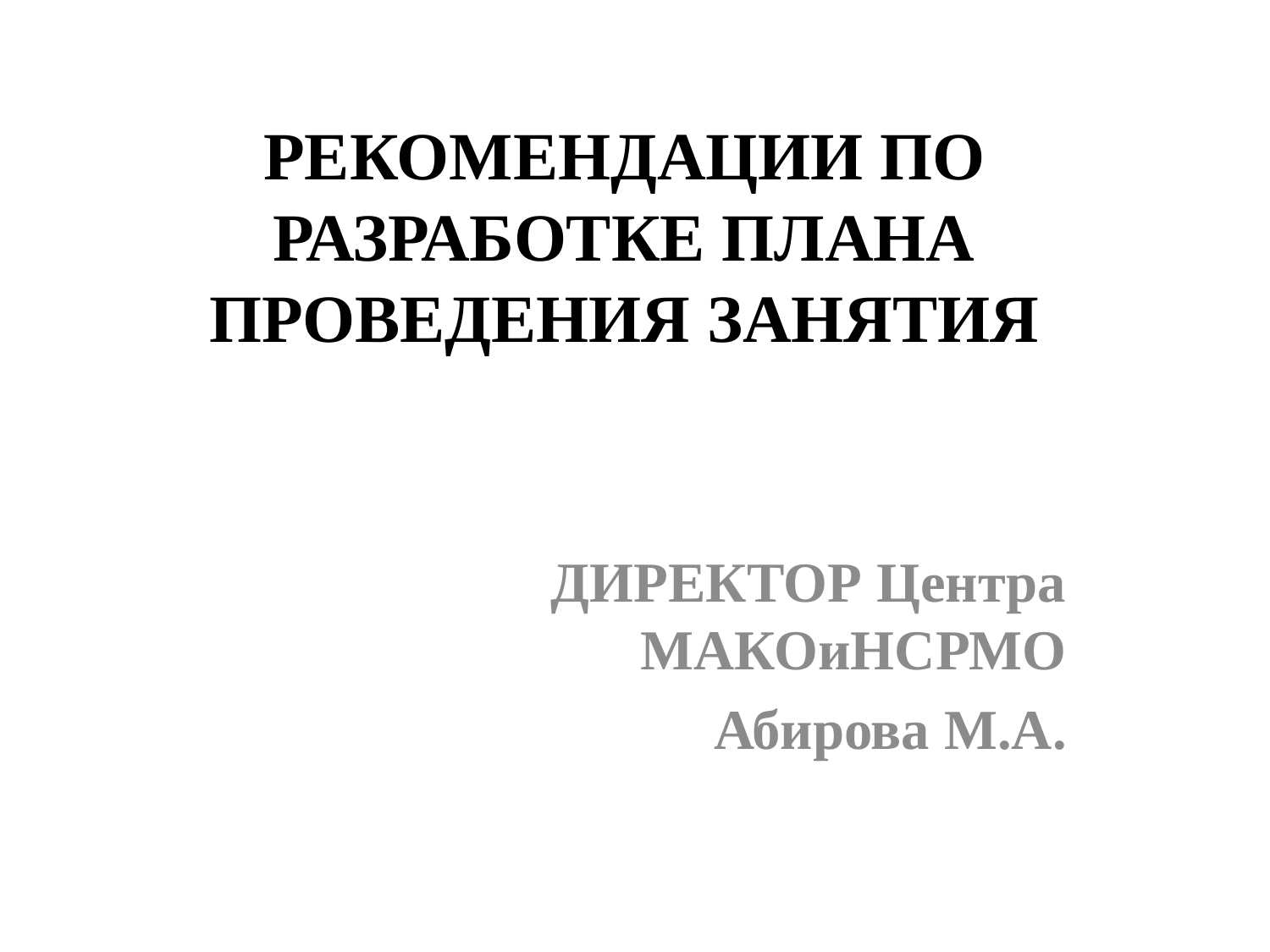

# РЕКОМЕНДАЦИИ ПО РАЗРАБОТКЕ ПЛАНА ПРОВЕДЕНИЯ ЗАНЯТИЯ
ДИРЕКТОР Центра МАКОиНСРМО
Абирова М.А.